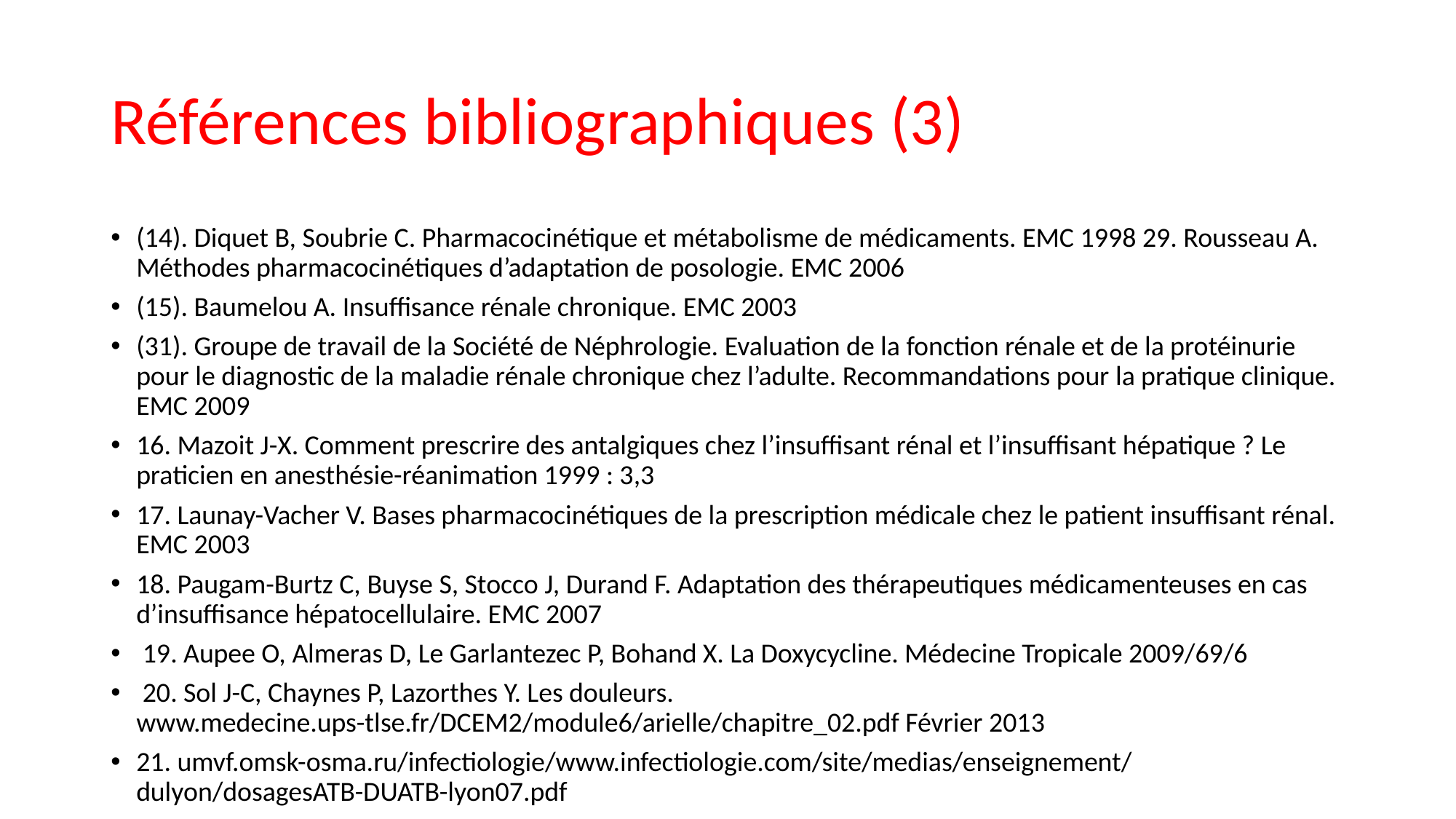

# Références bibliographiques (3)
(14). Diquet B, Soubrie C. Pharmacocinétique et métabolisme de médicaments. EMC 1998 29. Rousseau A. Méthodes pharmacocinétiques d’adaptation de posologie. EMC 2006
(15). Baumelou A. Insuffisance rénale chronique. EMC 2003
(31). Groupe de travail de la Société de Néphrologie. Evaluation de la fonction rénale et de la protéinurie pour le diagnostic de la maladie rénale chronique chez l’adulte. Recommandations pour la pratique clinique. EMC 2009
16. Mazoit J-X. Comment prescrire des antalgiques chez l’insuffisant rénal et l’insuffisant hépatique ? Le praticien en anesthésie-réanimation 1999 : 3,3
17. Launay-Vacher V. Bases pharmacocinétiques de la prescription médicale chez le patient insuffisant rénal. EMC 2003
18. Paugam-Burtz C, Buyse S, Stocco J, Durand F. Adaptation des thérapeutiques médicamenteuses en cas d’insuffisance hépatocellulaire. EMC 2007
 19. Aupee O, Almeras D, Le Garlantezec P, Bohand X. La Doxycycline. Médecine Tropicale 2009/69/6
 20. Sol J-C, Chaynes P, Lazorthes Y. Les douleurs. www.medecine.ups-tlse.fr/DCEM2/module6/arielle/chapitre_02.pdf Février 2013
21. umvf.omsk-osma.ru/infectiologie/www.infectiologie.com/site/medias/enseignement/ dulyon/dosagesATB-DUATB-lyon07.pdf